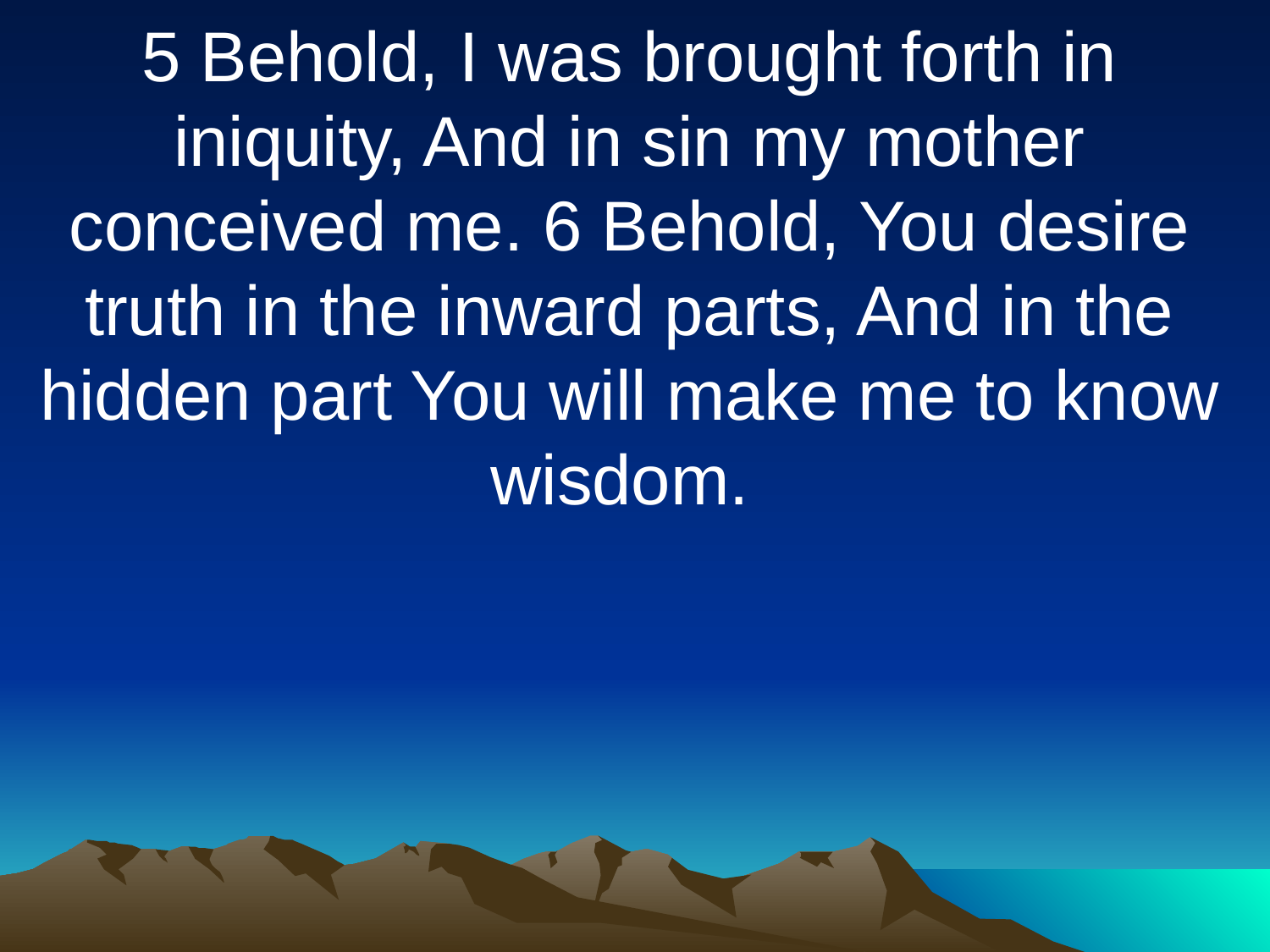

5 Behold, I was brought forth in iniquity, And in sin my mother conceived me. 6 Behold, You desire truth in the inward parts, And in the hidden part You will make me to know wisdom.